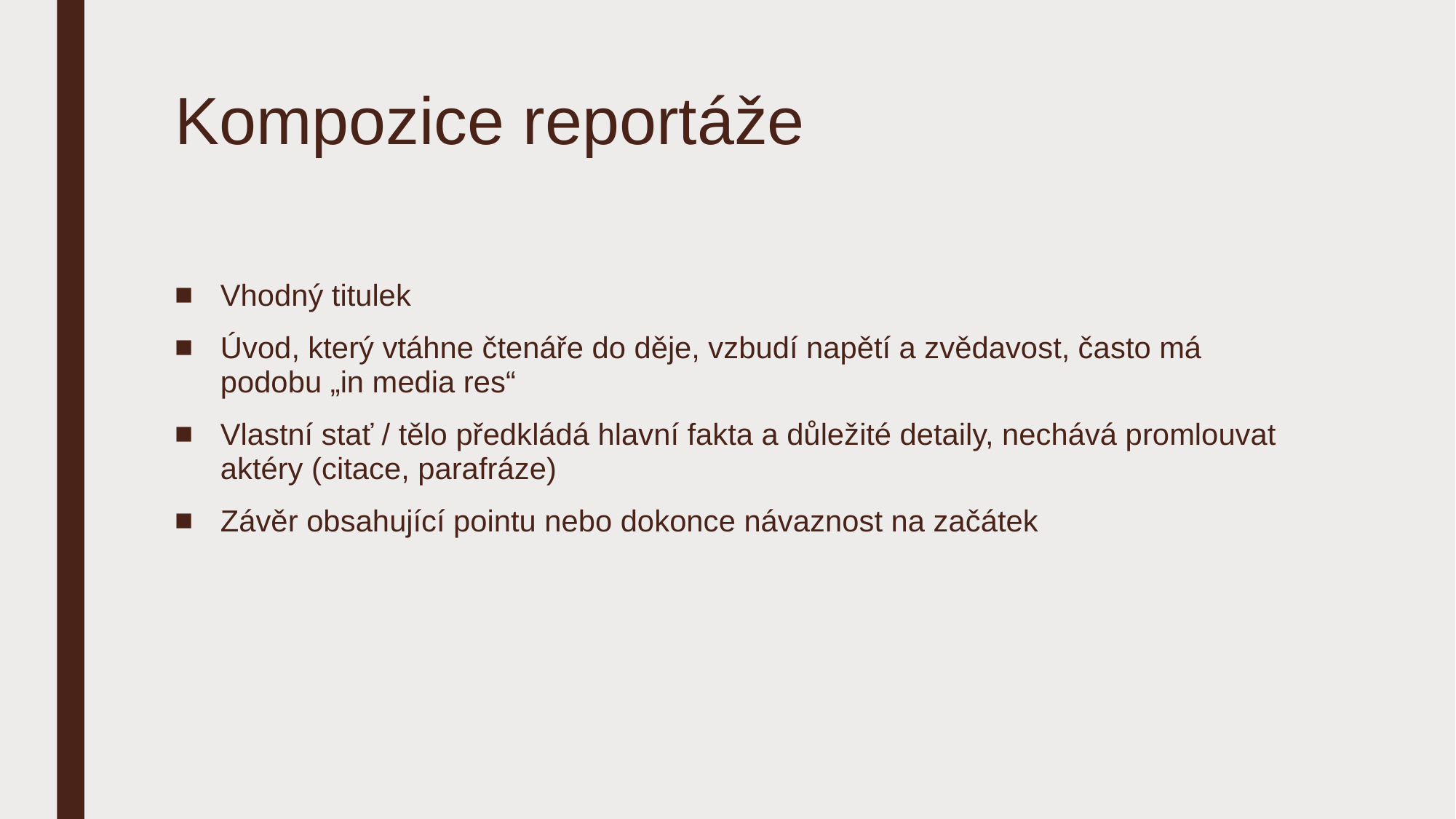

# Kompozice reportáže
Vhodný titulek
Úvod, který vtáhne čtenáře do děje, vzbudí napětí a zvědavost, často má podobu „in media res“
Vlastní stať / tělo předkládá hlavní fakta a důležité detaily, nechává promlouvat aktéry (citace, parafráze)
Závěr obsahující pointu nebo dokonce návaznost na začátek